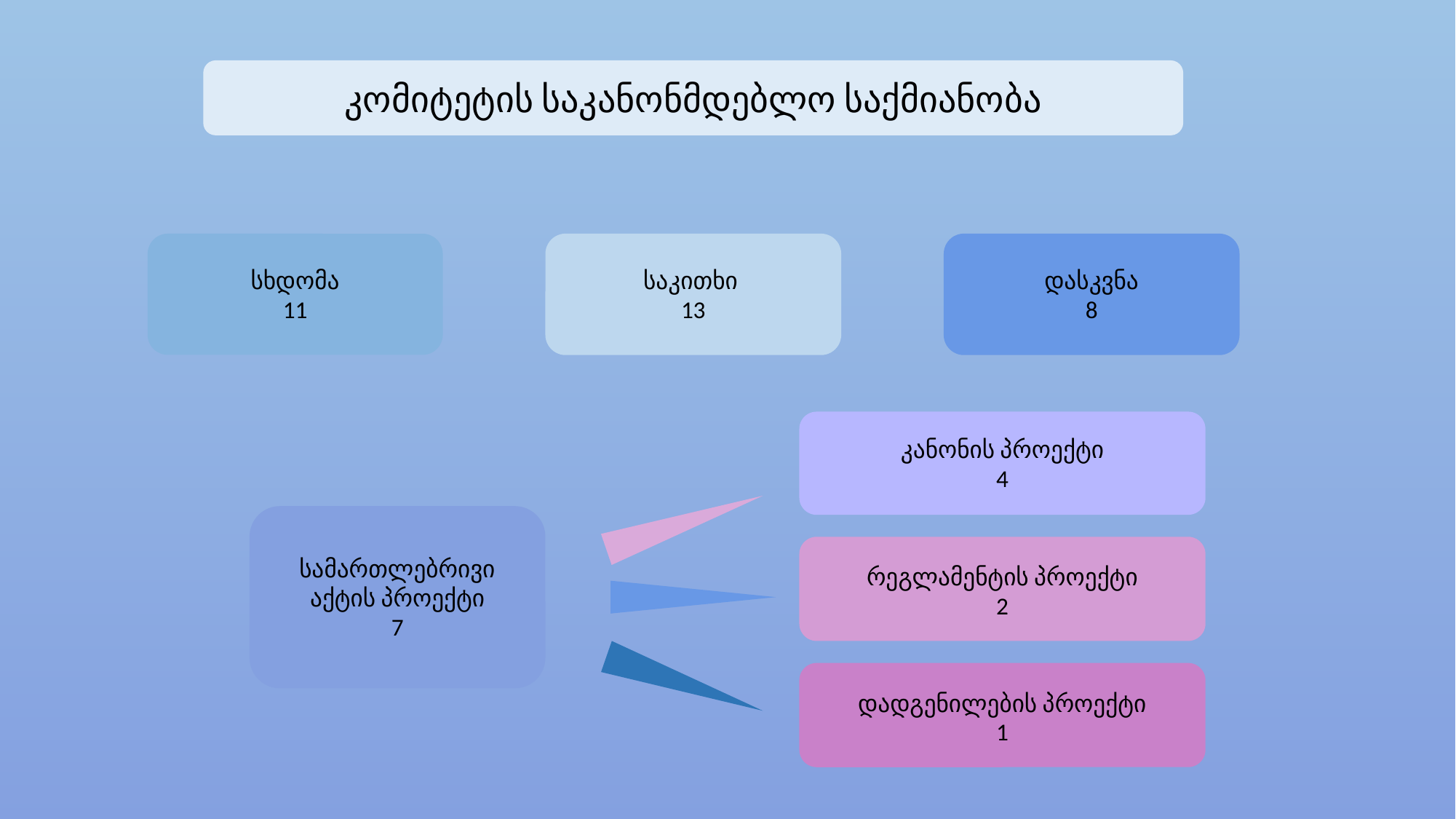

კომიტეტის საკანონმდებლო საქმიანობა
საკითხი
13
დასკვნა
8
სხდომა
11
კანონის პროექტი
4

სამართლებრივი აქტის პროექტი
7

რეგლამენტის პროექტი
2

დადგენილების პროექტი
1